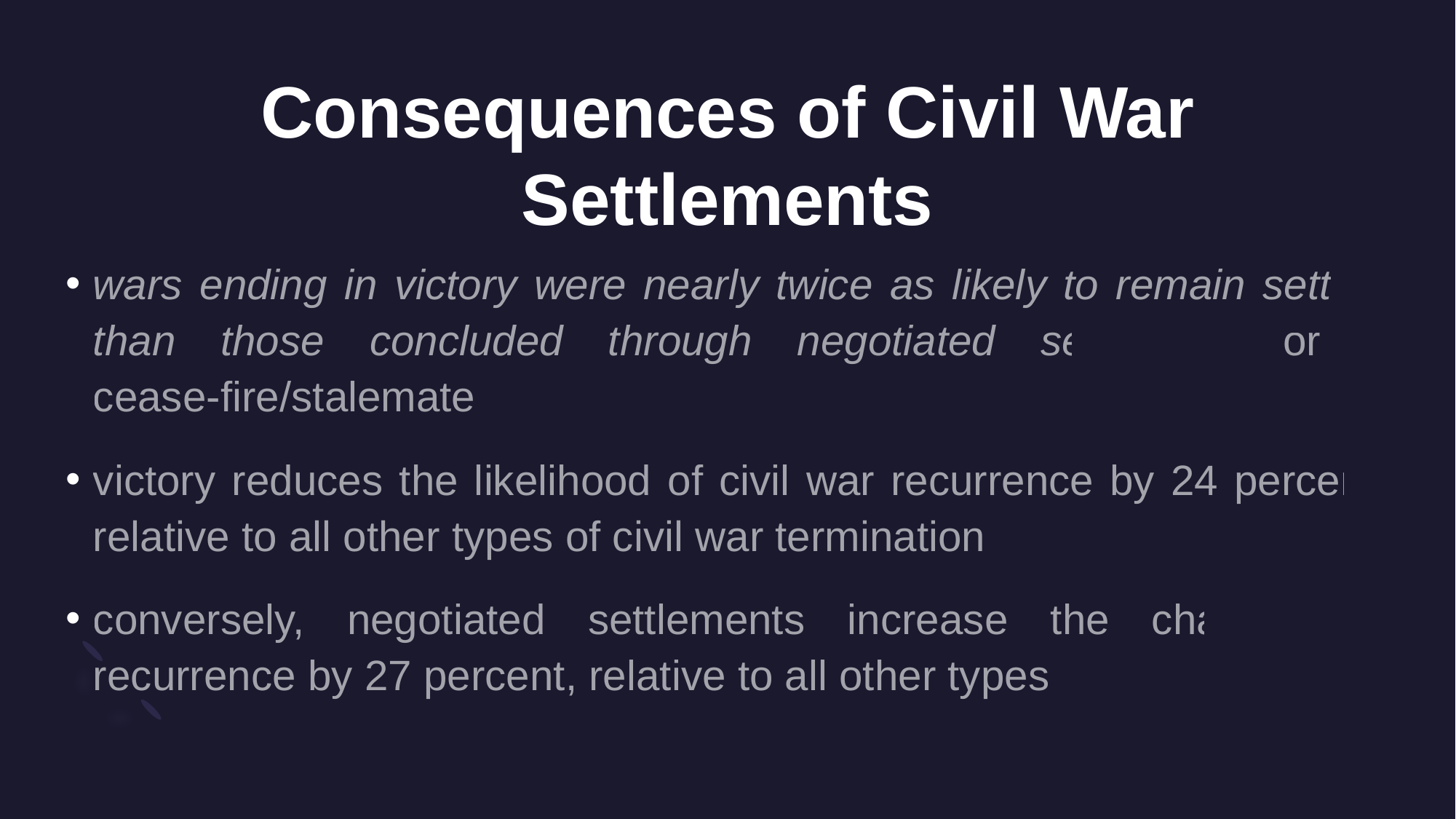

# Consequences of Civil War Settlements
wars ending in victory were nearly twice as likely to remain settled than those concluded through negotiated settlement or a cease-fire/stalemate
victory reduces the likelihood of civil war recurrence by 24 percent, relative to all other types of civil war termination
conversely, negotiated settlements increase the chances of recurrence by 27 percent, relative to all other types